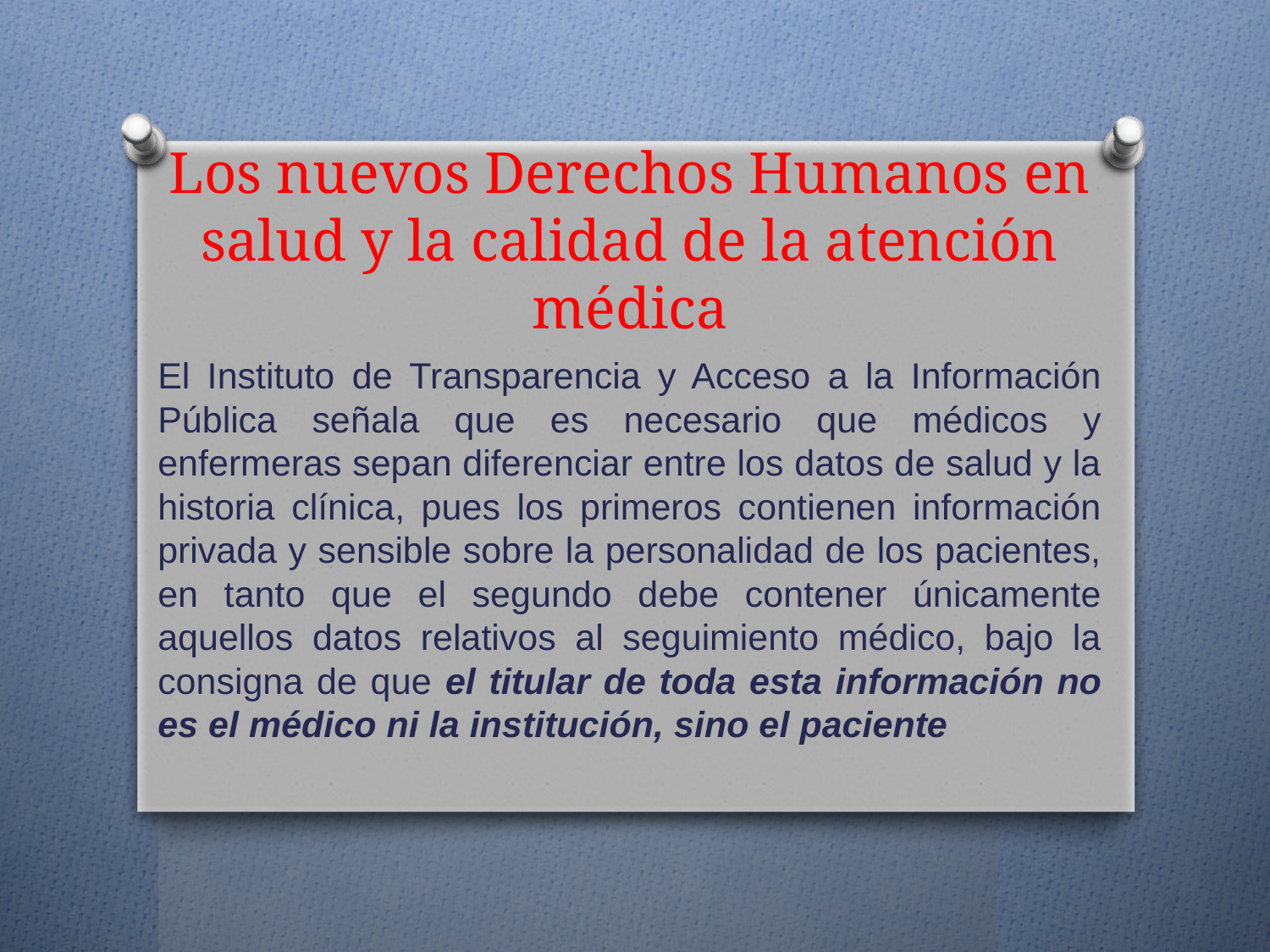

# Los nuevos Derechos Humanos en salud y la calidad de la atención médica
El Instituto de Transparencia y Acceso a la Información Pública señala que es necesario que médicos y enfermeras sepan diferenciar entre los datos de salud y la historia clínica, pues los primeros contienen información privada y sensible sobre la personalidad de los pacientes, en tanto que el segundo debe contener únicamente aquellos datos relativos al seguimiento médico, bajo la consigna de que el titular de toda esta información no es el médico ni la institución, sino el paciente